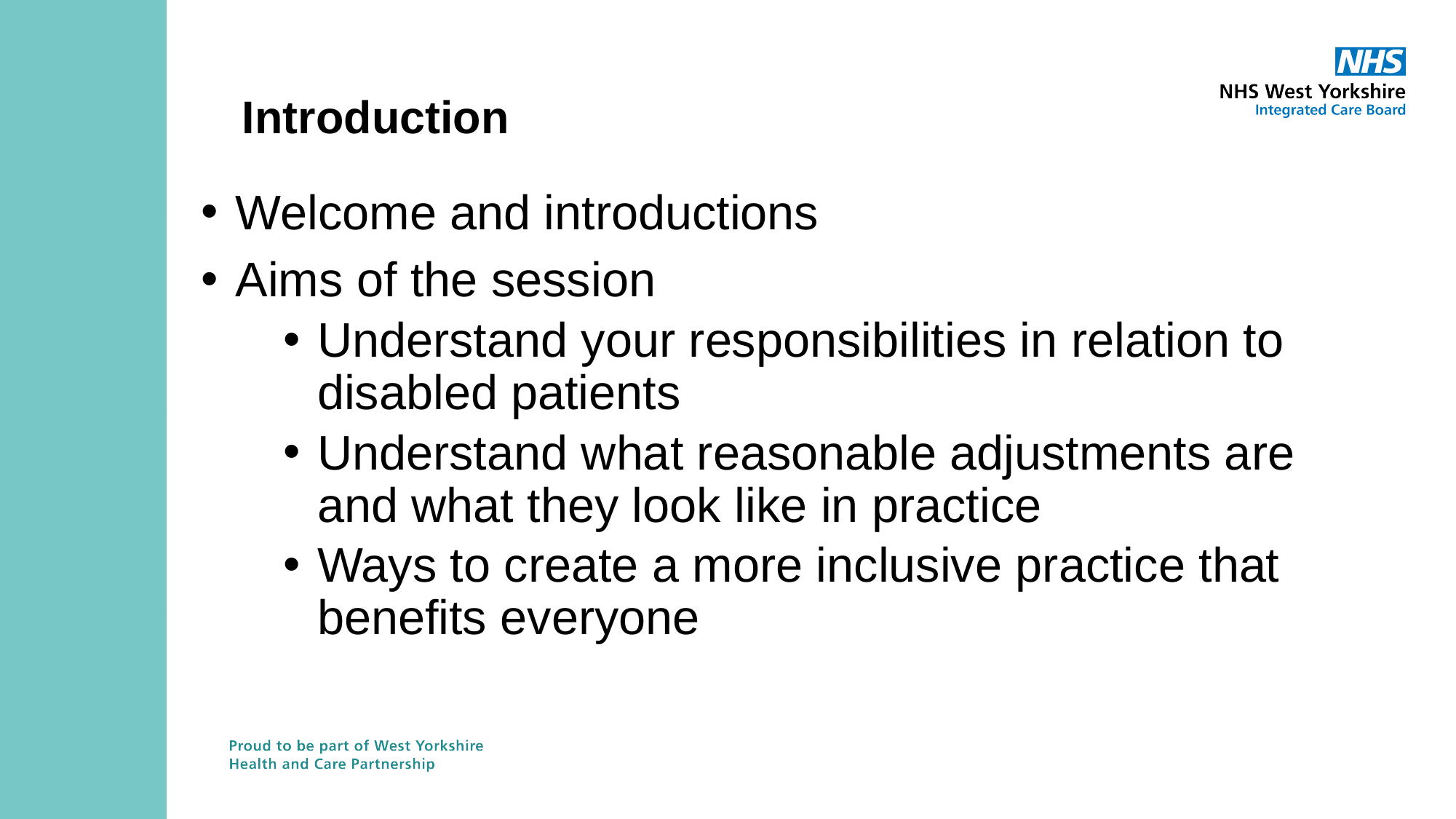

# Introduction
Welcome and introductions
Aims of the session
Understand your responsibilities in relation to disabled patients
Understand what reasonable adjustments are and what they look like in practice
Ways to create a more inclusive practice that benefits everyone